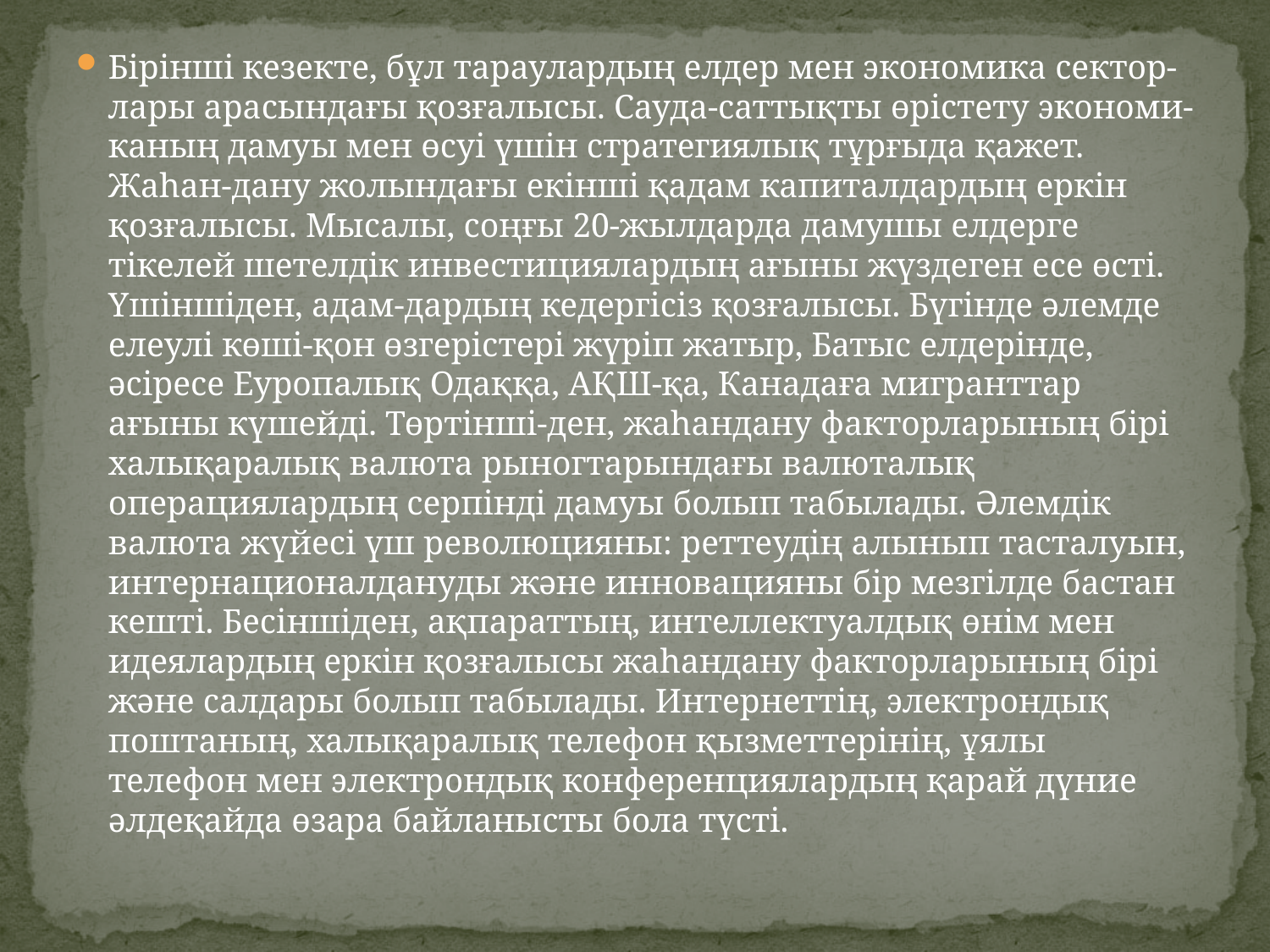

Бірінші кезекте, бұл тараулардың елдер мен экономика сектор-лары арасындағы қозғалысы. Сауда-саттықты өрістету экономи-каның дамуы мен өсуі үшін стратегиялық тұрғыда қажет. Жаһан-дану жолындағы екінші қадам капиталдардың еркін қозғалысы. Мысалы, соңғы 20-жылдарда дамушы елдерге тікелей шетелдік инвестициялардың ағыны жүздеген есе өсті. Үшіншіден, адам-дардың кедергісіз қозғалысы. Бүгінде әлемде елеулі көші-қон өзгерістері жүріп жатыр, Батыс елдерінде, әсіресе Еуропалық Одаққа, АҚШ-қа, Канадаға мигранттар ағыны күшейді. Төртінші-ден, жаһандану факторларының бірі халықаралық валюта рыногтарындағы валюталық операциялардың серпінді дамуы болып табылады. Әлемдік валюта жүйесі үш революцияны: реттеудің алынып тасталуын, интернационалдануды және инновацияны бір мезгілде бастан кешті. Бесіншіден, ақпараттың, интеллектуалдық өнім мен идеялардың еркін қозғалысы жаһандану факторларының бірі және салдары болып табылады. Интернеттің, электрондық поштаның, халықаралық телефон қызметтерінің, ұялы телефон мен электрондық конференциялардың қарай дүние әлдеқайда өзара байланысты бола түсті.
#